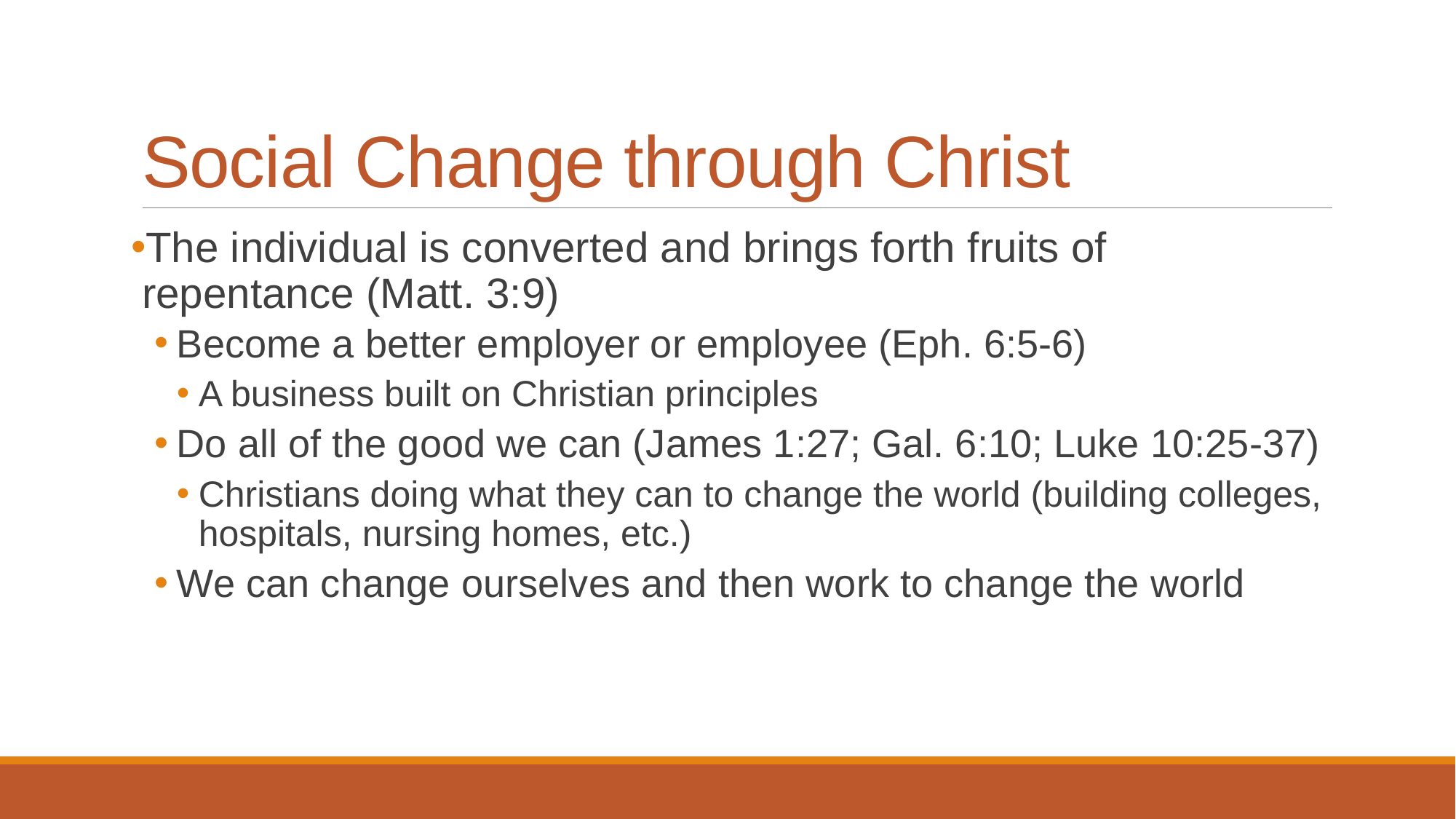

# Social Change through Christ
The individual is converted and brings forth fruits of repentance (Matt. 3:9)
Become a better employer or employee (Eph. 6:5-6)
A business built on Christian principles
Do all of the good we can (James 1:27; Gal. 6:10; Luke 10:25-37)
Christians doing what they can to change the world (building colleges, hospitals, nursing homes, etc.)
We can change ourselves and then work to change the world